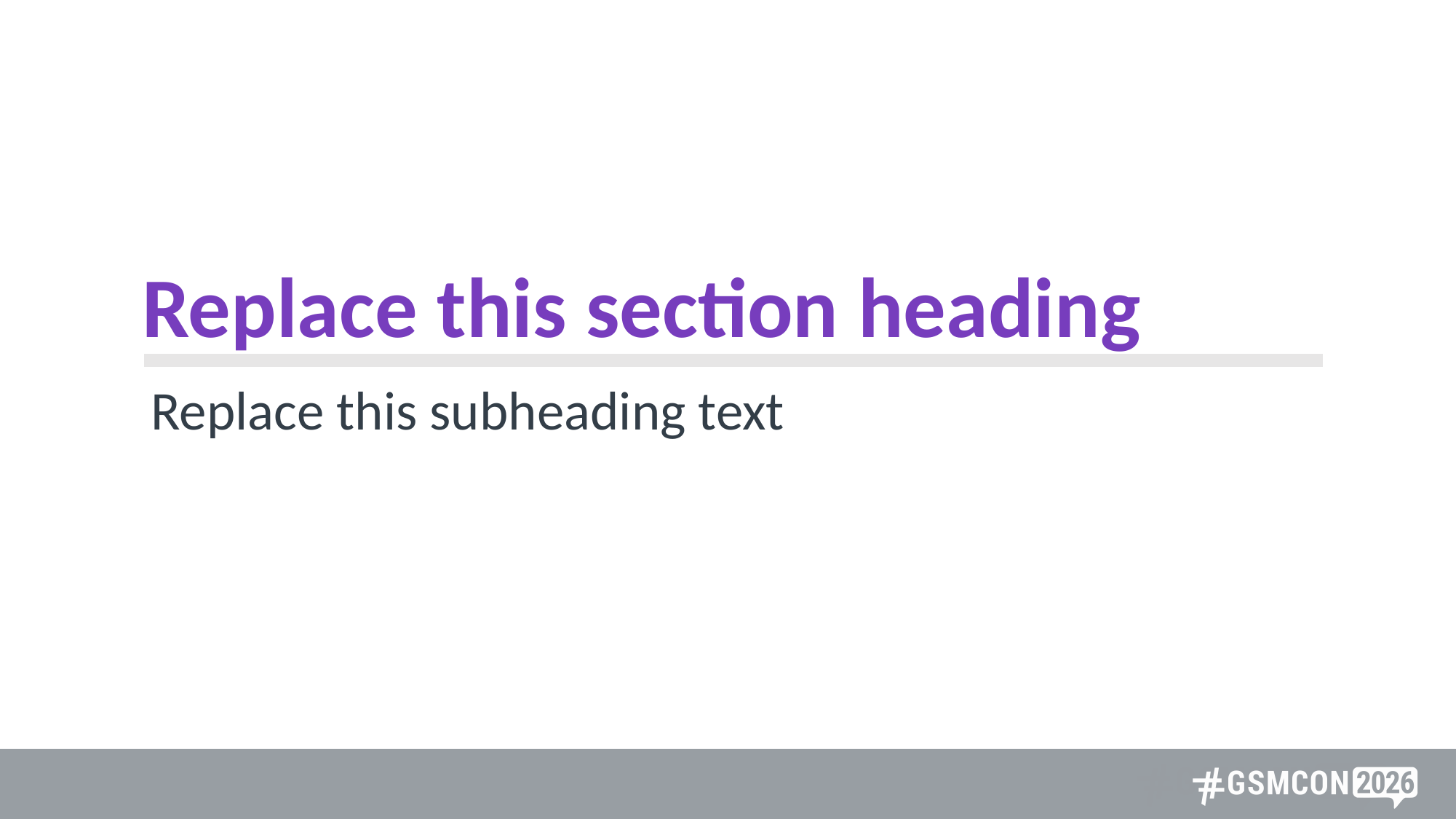

# Replace this section heading
Replace this subheading text